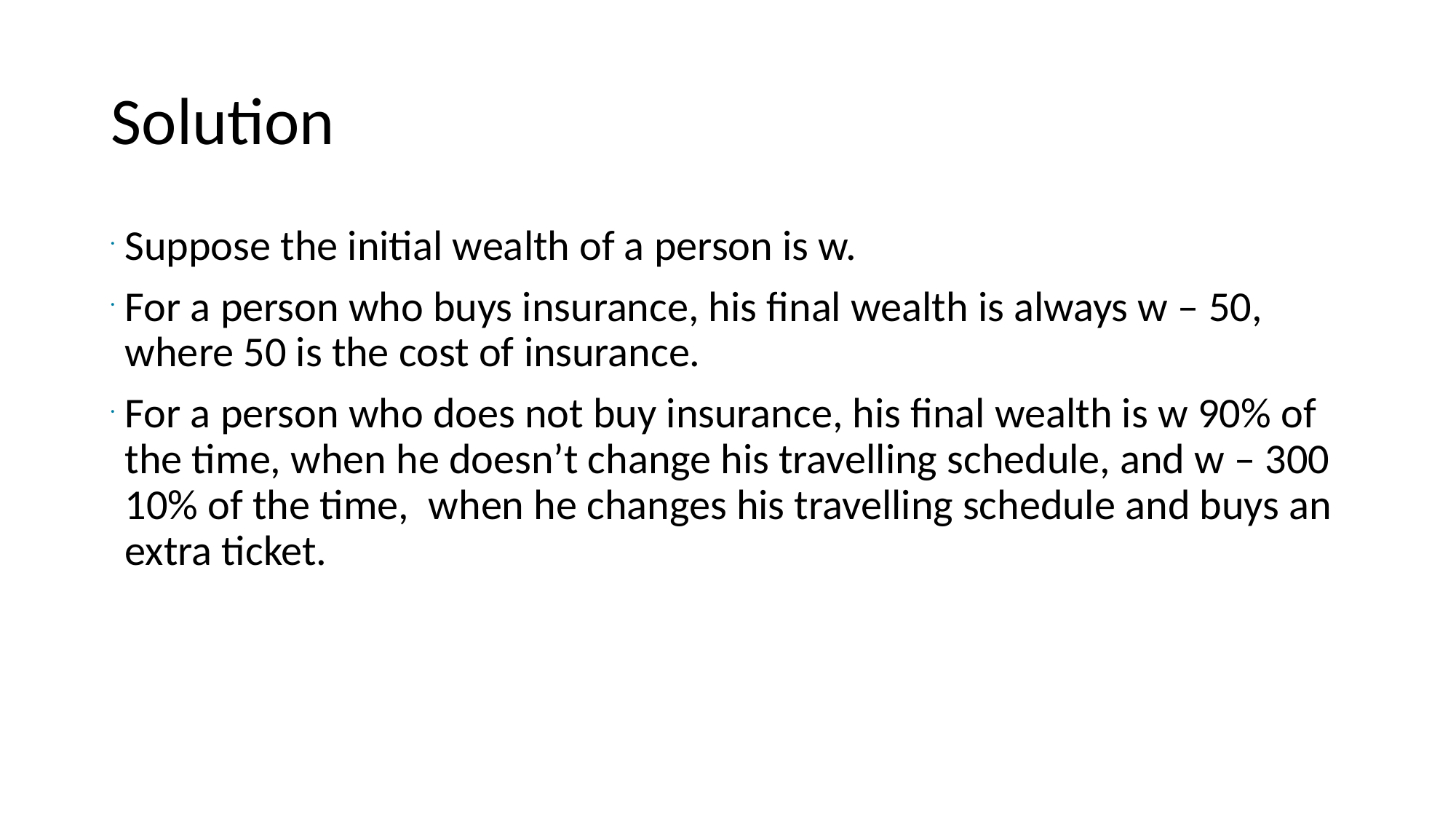

# Solution
Suppose the initial wealth of a person is w.
For a person who buys insurance, his final wealth is always w – 50, where 50 is the cost of insurance.
For a person who does not buy insurance, his final wealth is w 90% of the time, when he doesn’t change his travelling schedule, and w – 300 10% of the time,  when he changes his travelling schedule and buys an extra ticket.